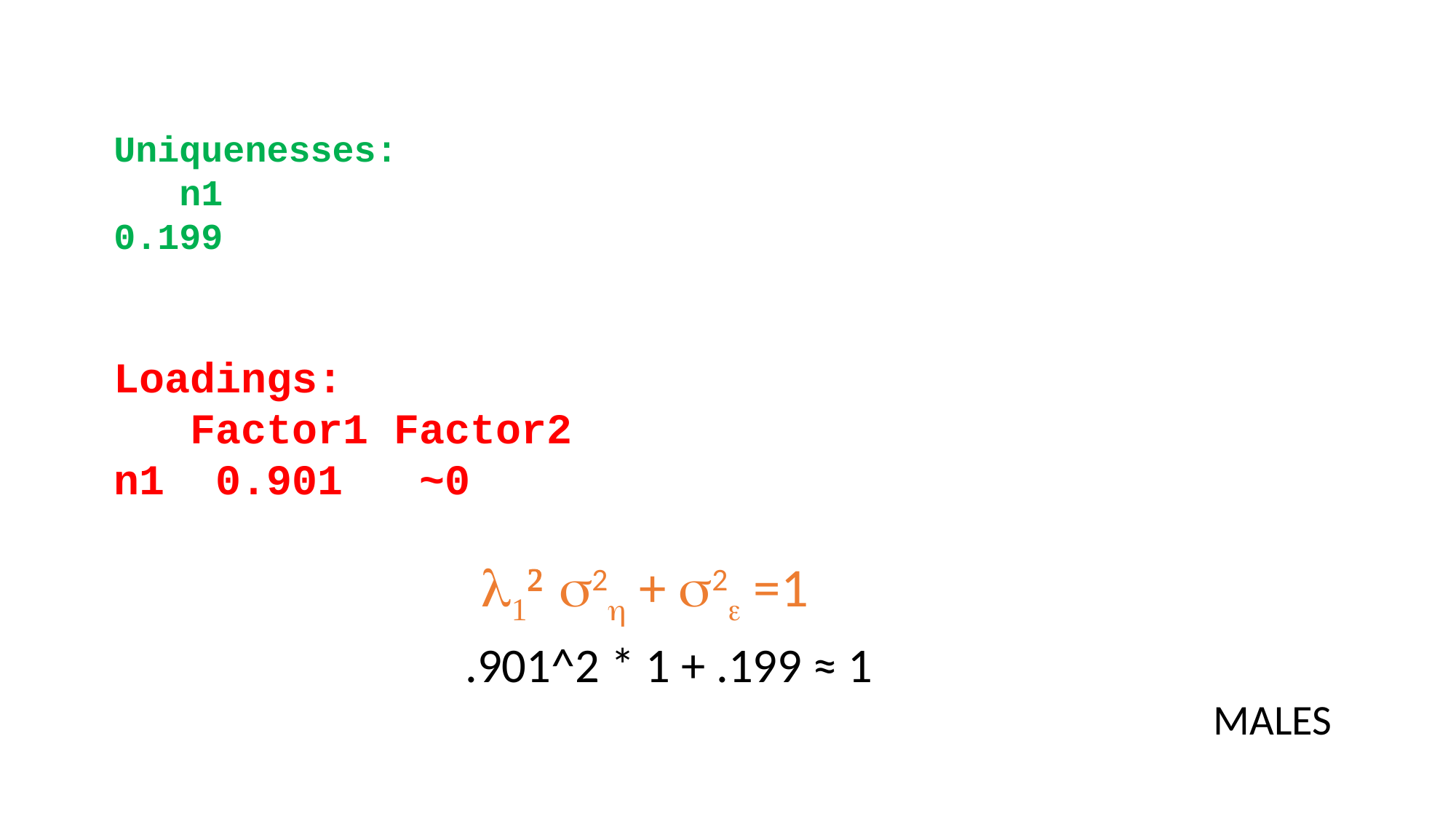

Uniquenesses:
   n1
0.199
Loadings:
   Factor1 Factor2
n1  0.901   ~0

λ12 σ2η + σ2ε =1
.901^2 * 1 + .199 ≈ 1
MALES